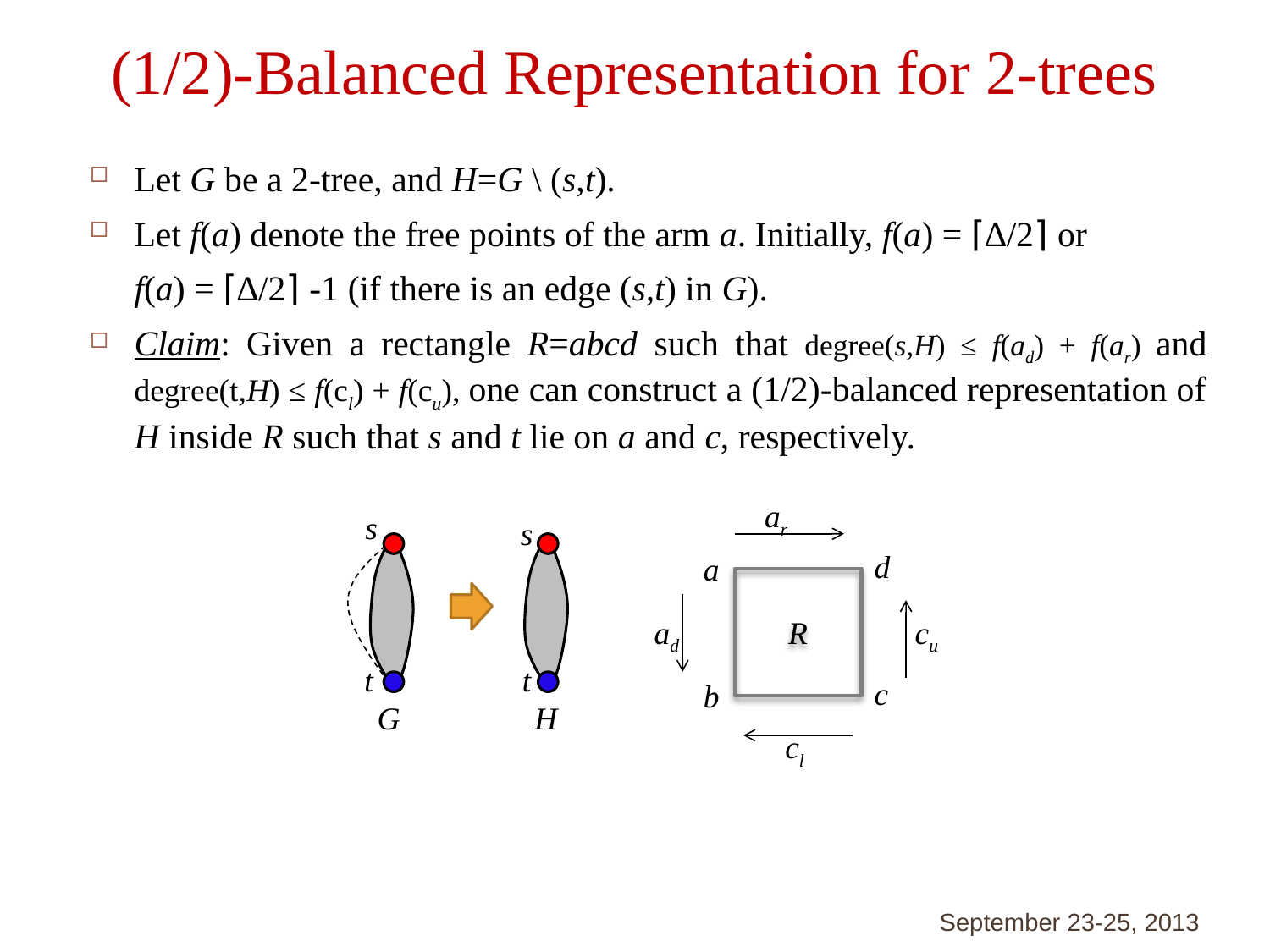

# (1/2)-Balanced Representation for 2-trees
Let G be a 2-tree, and H=G \ (s,t).
Let f(a) denote the free points of the arm a. Initially, f(a) = ⌈∆/2⌉ or
     f(a) = ⌈∆/2⌉ -1 (if there is an edge (s,t) in G).
Claim: Given a rectangle R=abcd such that degree(s,H) ≤ f(ad) + f(ar) and degree(t,H) ≤ f(cl) + f(cu), one can construct a (1/2)-balanced representation of H inside R such that s and t lie on a and c, respectively.

ar
s
s

d
a
R

ad
cu
t
t
c
b
G
H
cl
Graph Drawing, Bordeaux.
September 23-25, 2013
12